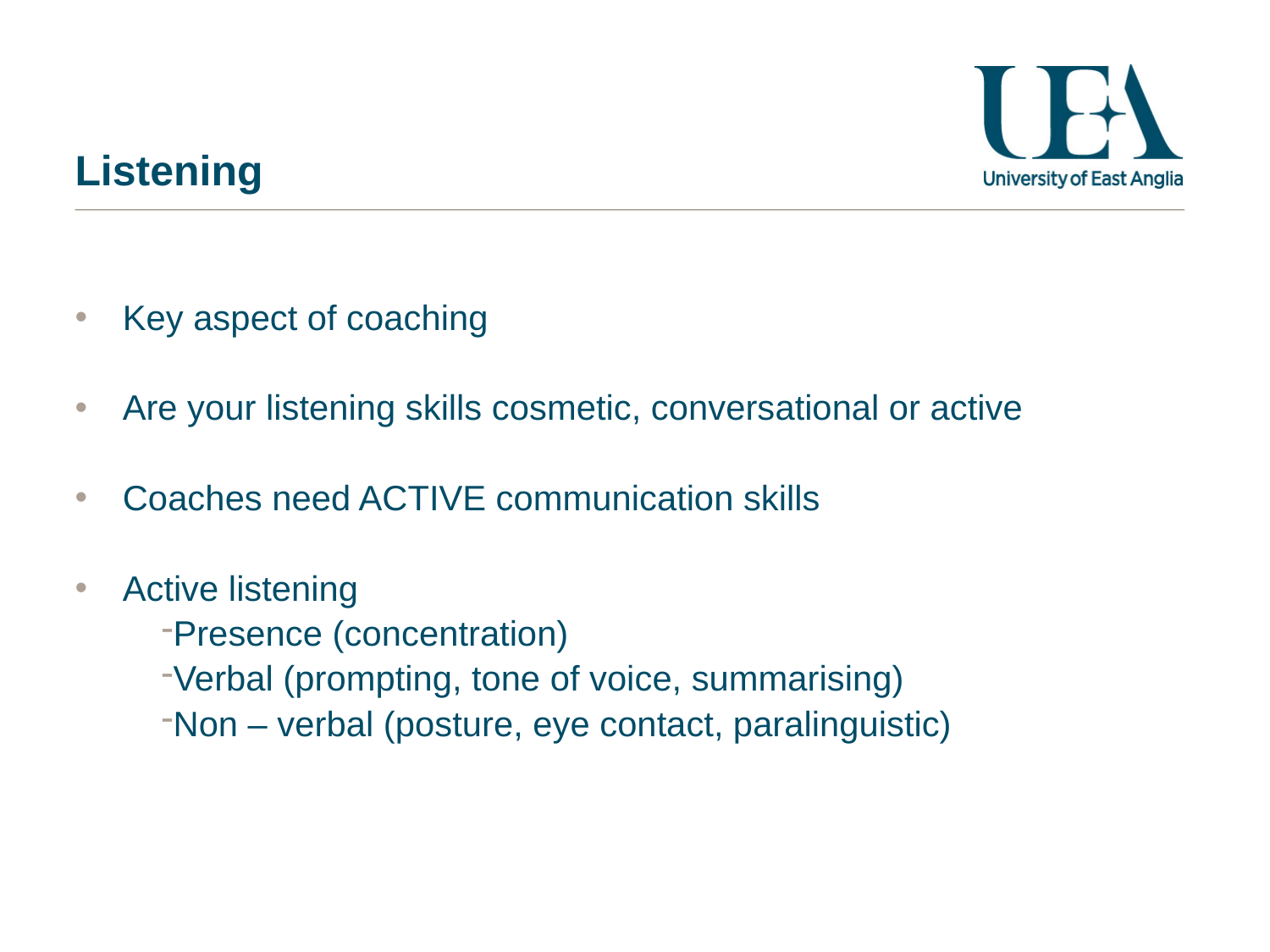

# Listening
Key aspect of coaching

Are your listening skills cosmetic, conversational or active

Coaches need ACTIVE communication skills

Active listening
Presence (concentration)
Verbal (prompting, tone of voice, summarising)
Non – verbal (posture, eye contact, paralinguistic)